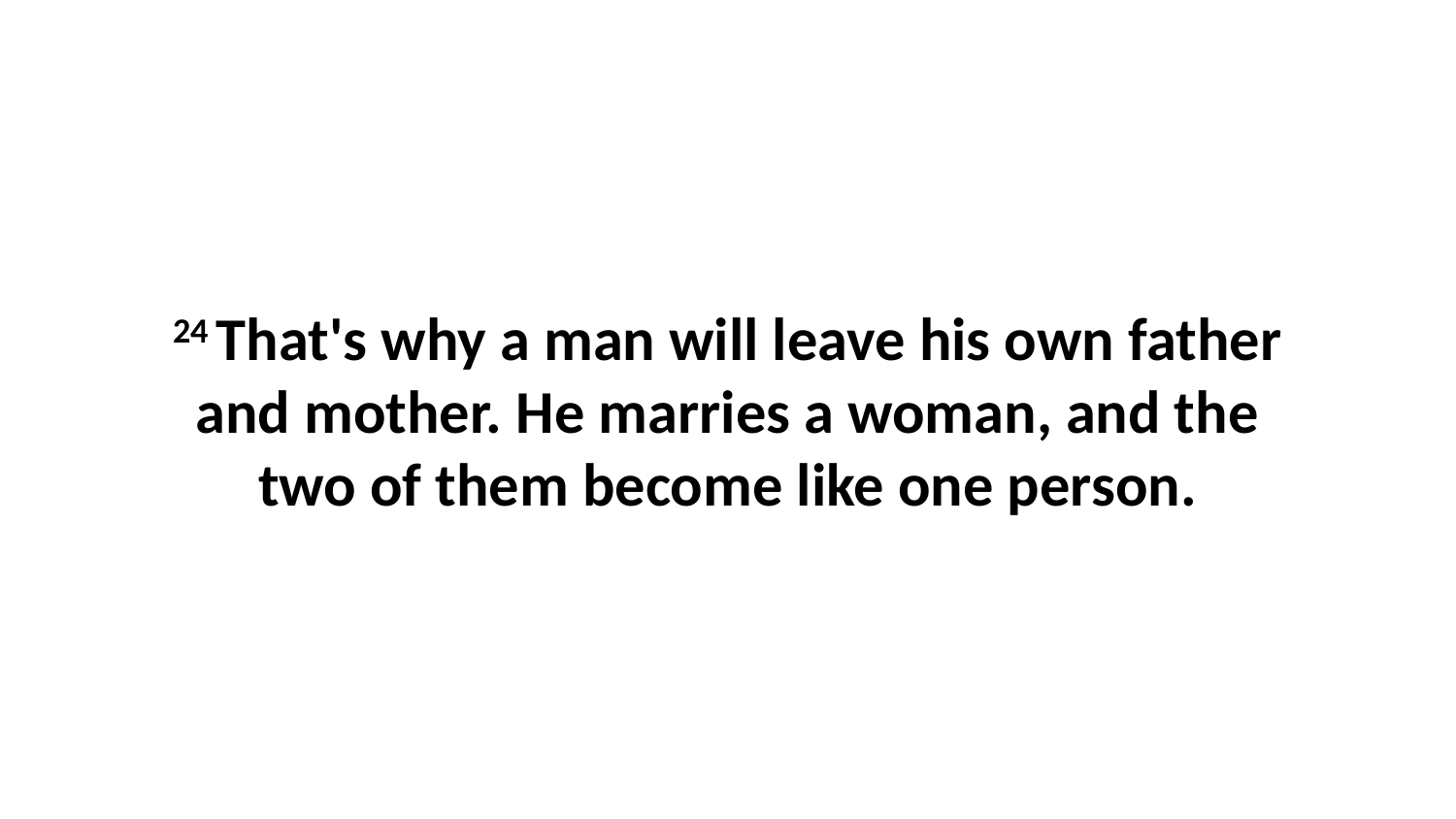

24 That's why a man will leave his own father and mother. He marries a woman, and the two of them become like one person.